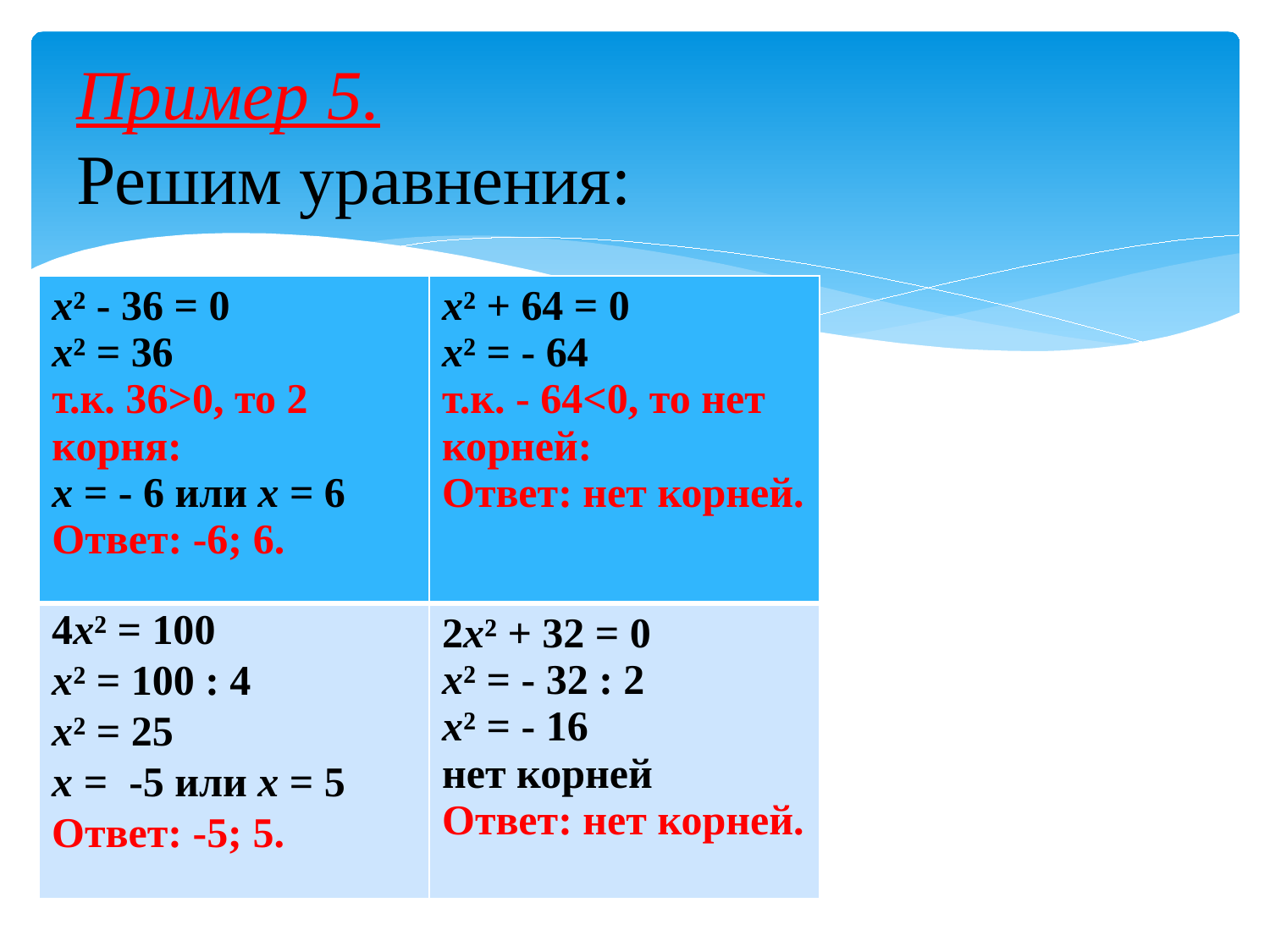

# Пример 5. Решим уравнения:
| x² - 36 = 0 x² = 36 т.к. 36>0, то 2 корня: x = - 6 или x = 6 Ответ: -6; 6. | x² + 64 = 0 x² = - 64 т.к. - 64<0, то нет корней: Ответ: нет корней. |
| --- | --- |
|  | 2x² + 32 = 0 x² = - 32 : 2 x² = - 16 нет корней Ответ: нет корней. |
4x² = 100
x² = 100 : 4
x² = 25
x =  -5 или x = 5
Ответ: -5; 5.